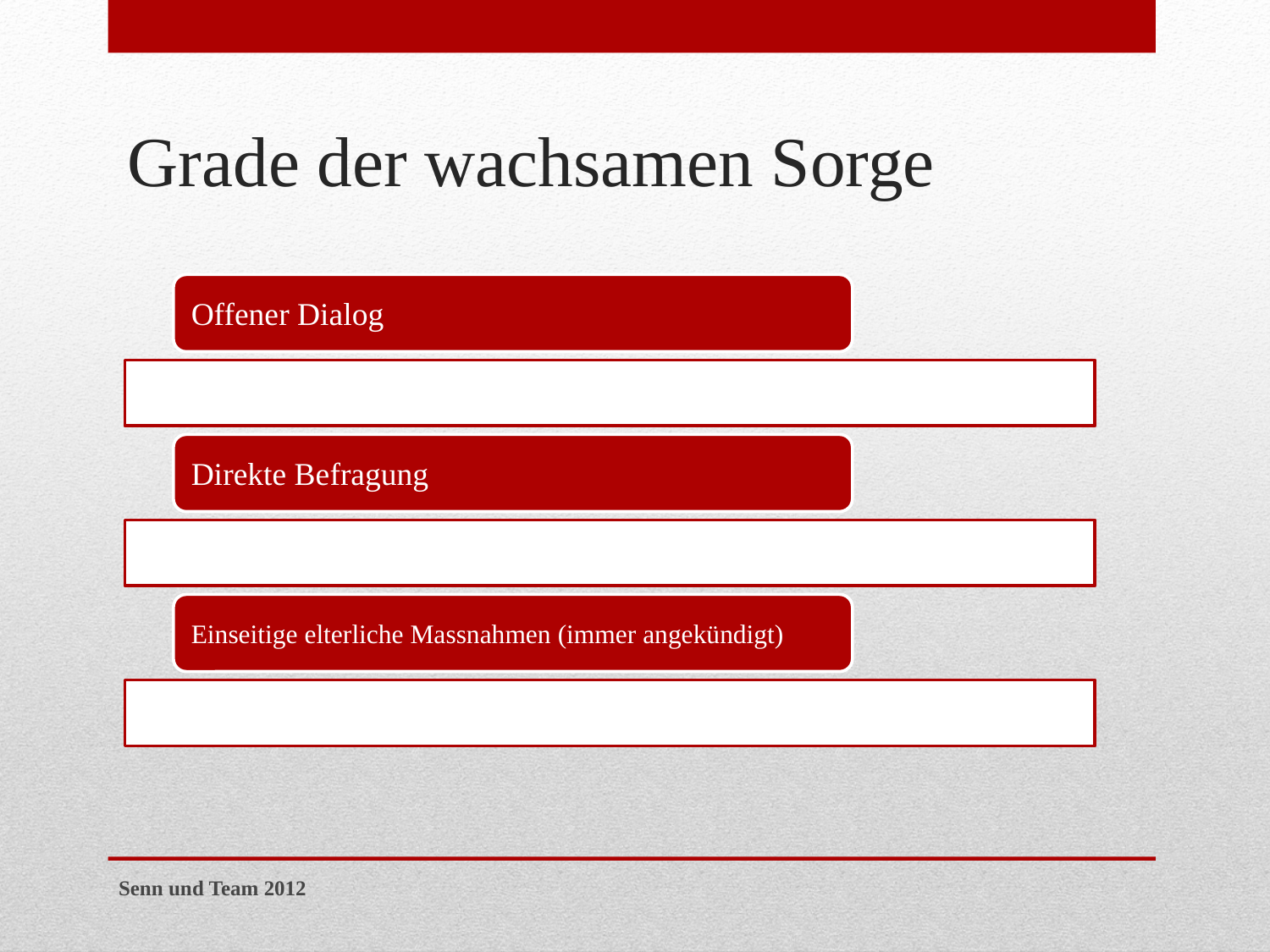

# Grade der wachsamen Sorge
Offener Dialog
Direkte Befragung
Einseitige elterliche Massnahmen (immer angekündigt)
Senn und Team 2012